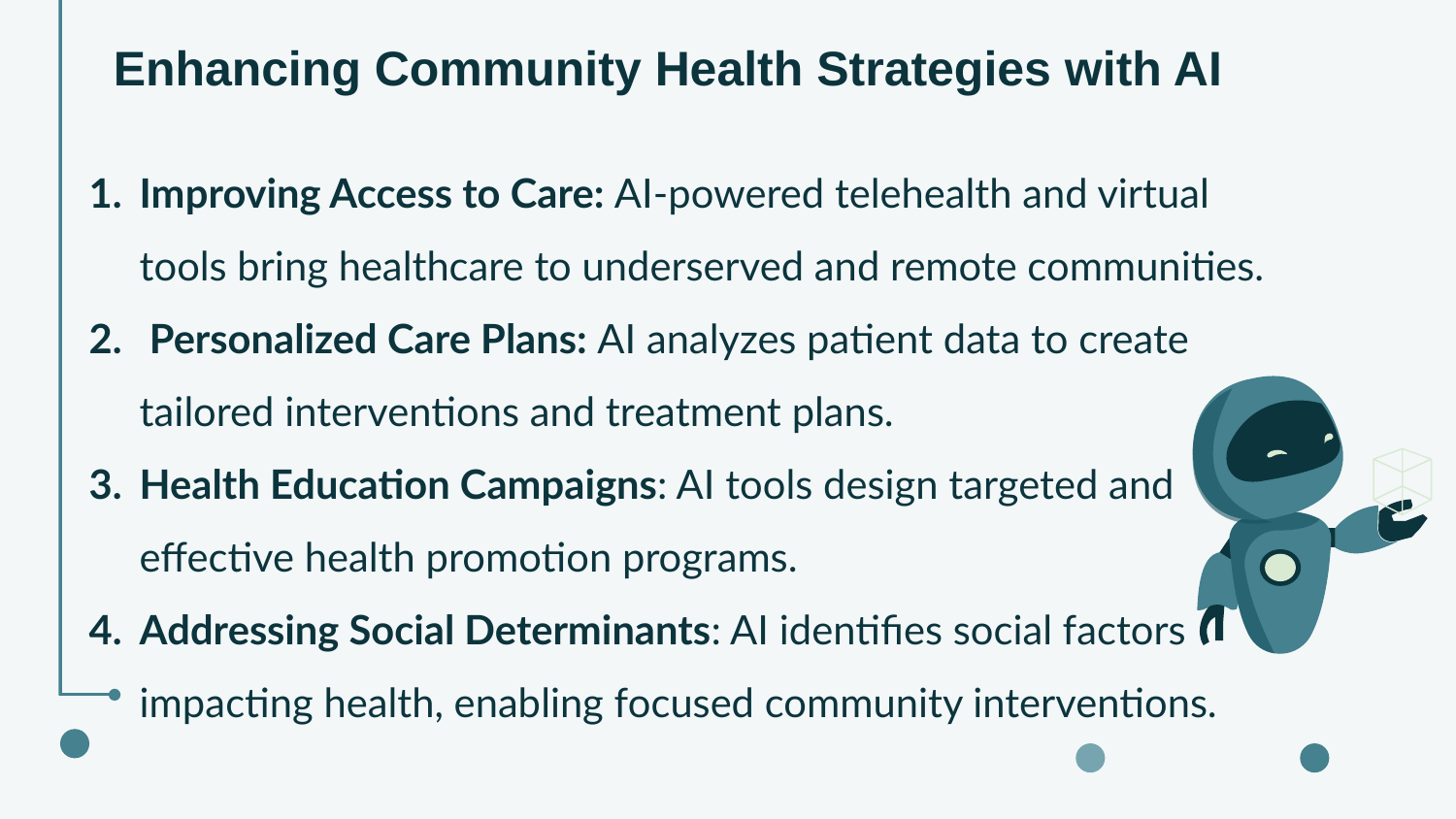

# Enhancing Community Health Strategies with AI
Improving Access to Care: AI-powered telehealth and virtual tools bring healthcare to underserved and remote communities.
 Personalized Care Plans: AI analyzes patient data to create tailored interventions and treatment plans.
Health Education Campaigns: AI tools design targeted and effective health promotion programs.
Addressing Social Determinants: AI identifies social factors impacting health, enabling focused community interventions.